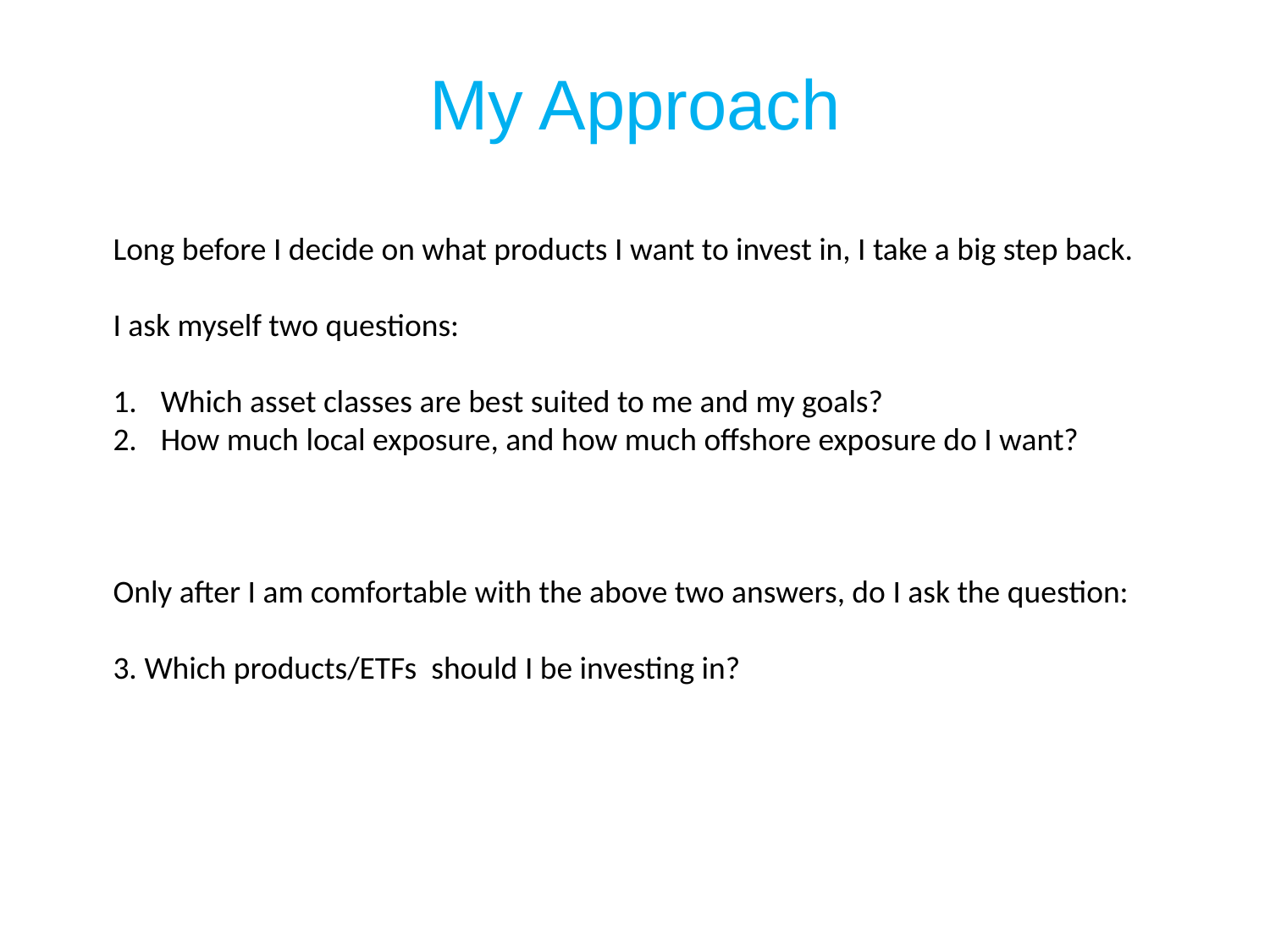

My Approach

Long before I decide on what products I want to invest in, I take a big step back.

I ask myself two questions:

Which asset classes are best suited to me and my goals?
How much local exposure, and how much offshore exposure do I want?

Only after I am comfortable with the above two answers, do I ask the question:

3. Which products/ETFs  should I be investing in?